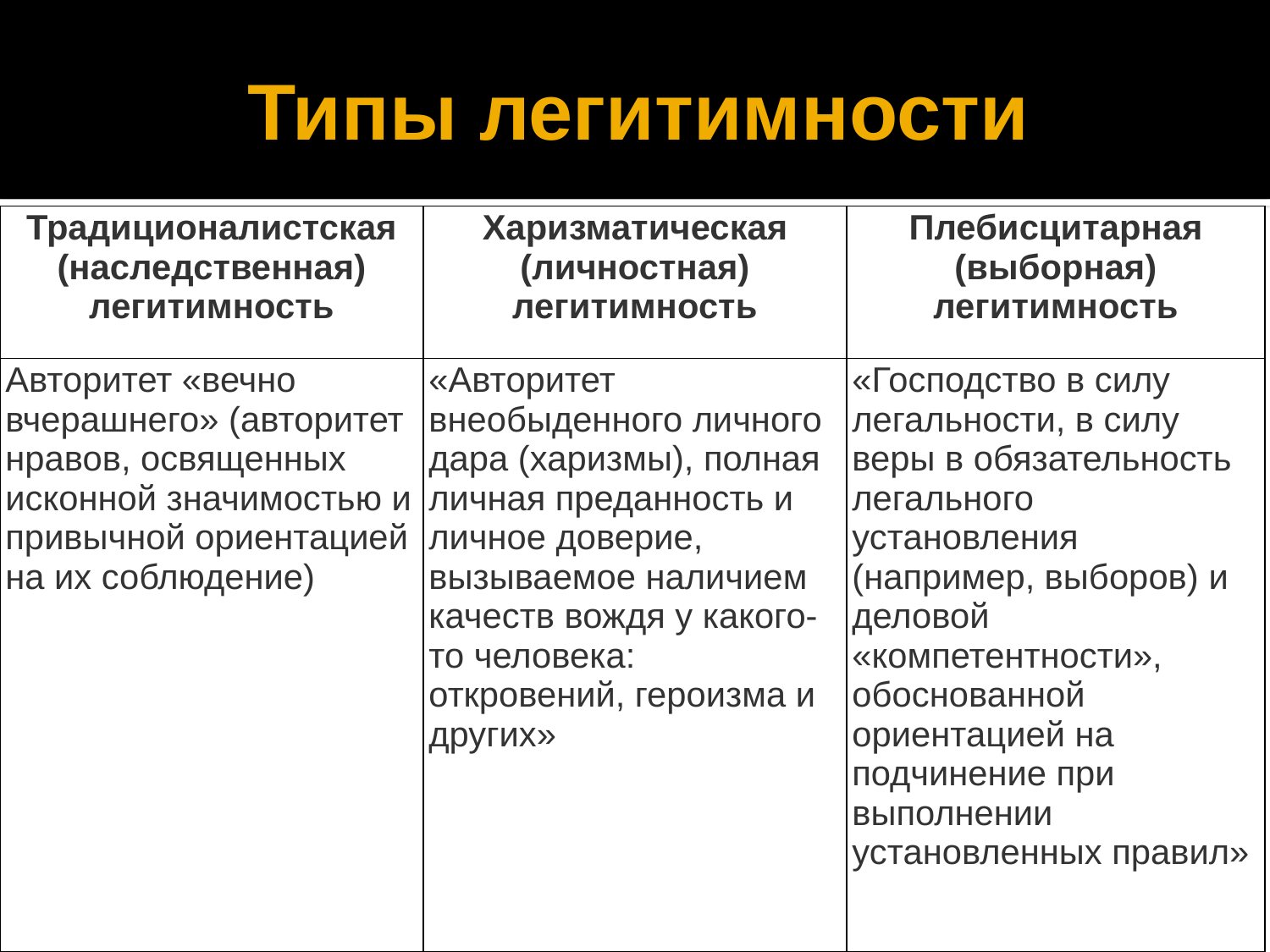

# Типы легитимности
| Традиционалистская (наследственная) легитимность | Харизматическая (личностная) легитимность | Плебисцитарная (выборная) легитимность |
| --- | --- | --- |
| Авторитет «вечно вчерашнего» (авторитет нравов, освященных исконной значимостью и привычной ориентацией на их соблюдение) | «Авторитет внеобыденного личного дара (харизмы), полная личная преданность и личное доверие, вызываемое наличием качеств вождя у какого-то человека: откровений, героизма и других» | «Господство в силу легальности, в силу веры в обязательность легального установления (например, выборов) и деловой «компетентности», обоснованной ориентацией на подчинение при выполнении установленных правил» |